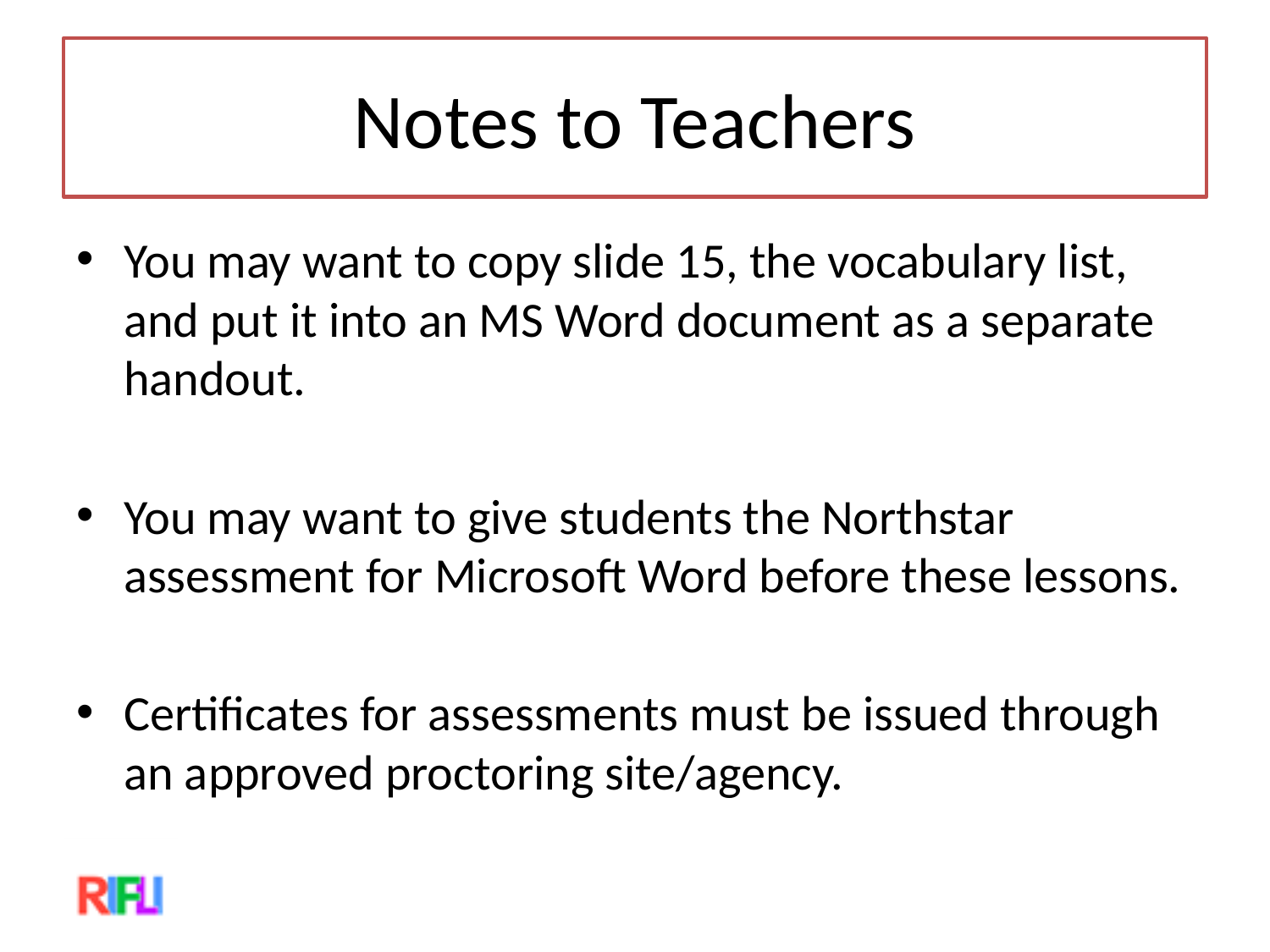

# Notes to Teachers
You may want to copy slide 15, the vocabulary list, and put it into an MS Word document as a separate handout.

You may want to give students the Northstar assessment for Microsoft Word before these lessons.

Certificates for assessments must be issued through an approved proctoring site/agency.